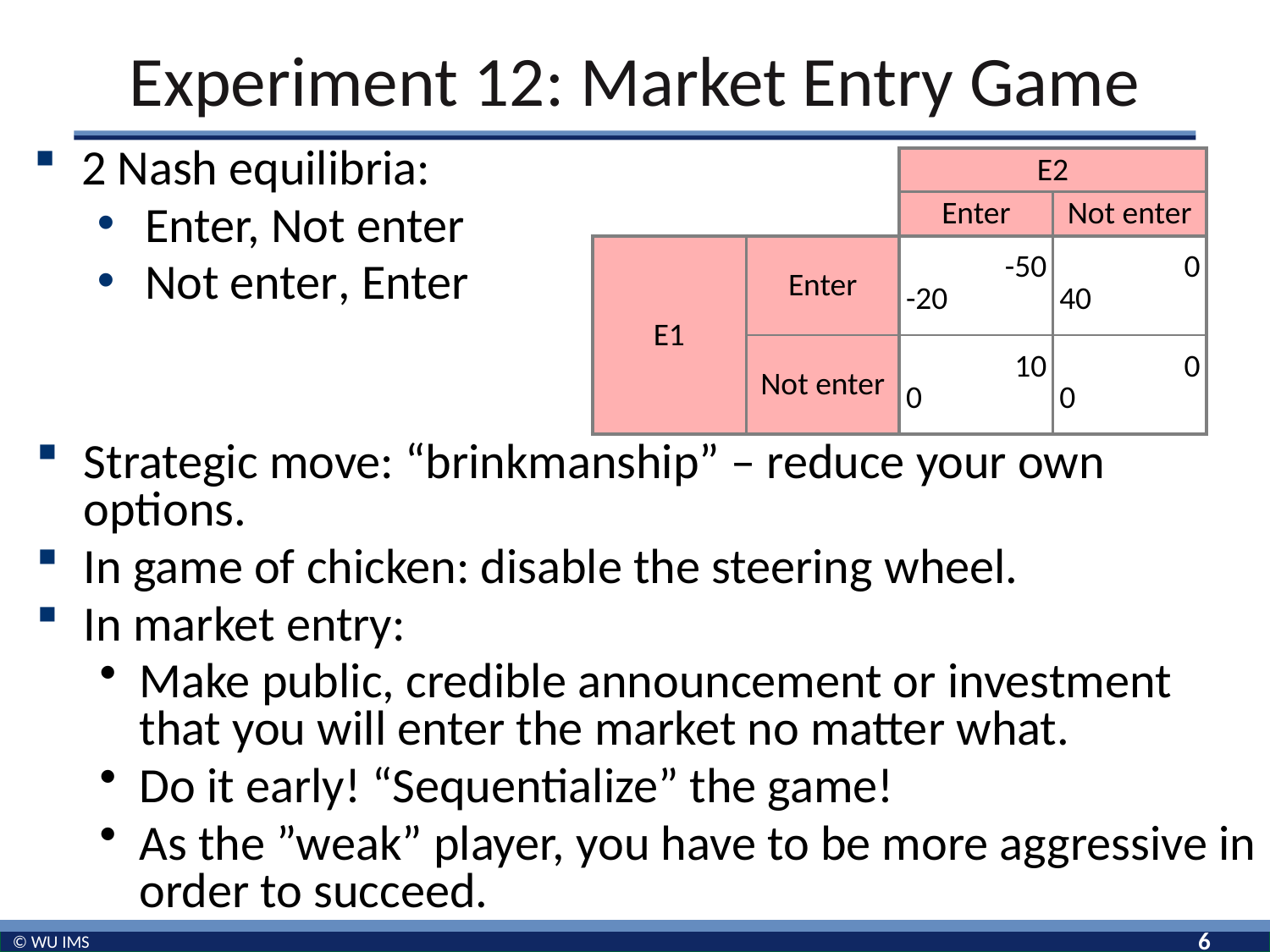

# Experiment 12: Market Entry Game
2 Nash equilibria:
Enter, Not enter
Not enter, Enter

|  |  | E2 |  |
| --- | --- | --- | --- |
|  |  | Enter | Not enter |
| E1 | Enter | -50 -20 | 0 40 |
|  | Not enter | 10 0 | 0 0 |
Strategic move: “brinkmanship” – reduce your own options.
In game of chicken: disable the steering wheel.
In market entry:
Make public, credible announcement or investment that you will enter the market no matter what.
Do it early! “Sequentialize” the game!
As the ”weak” player, you have to be more aggressive in order to succeed.
6